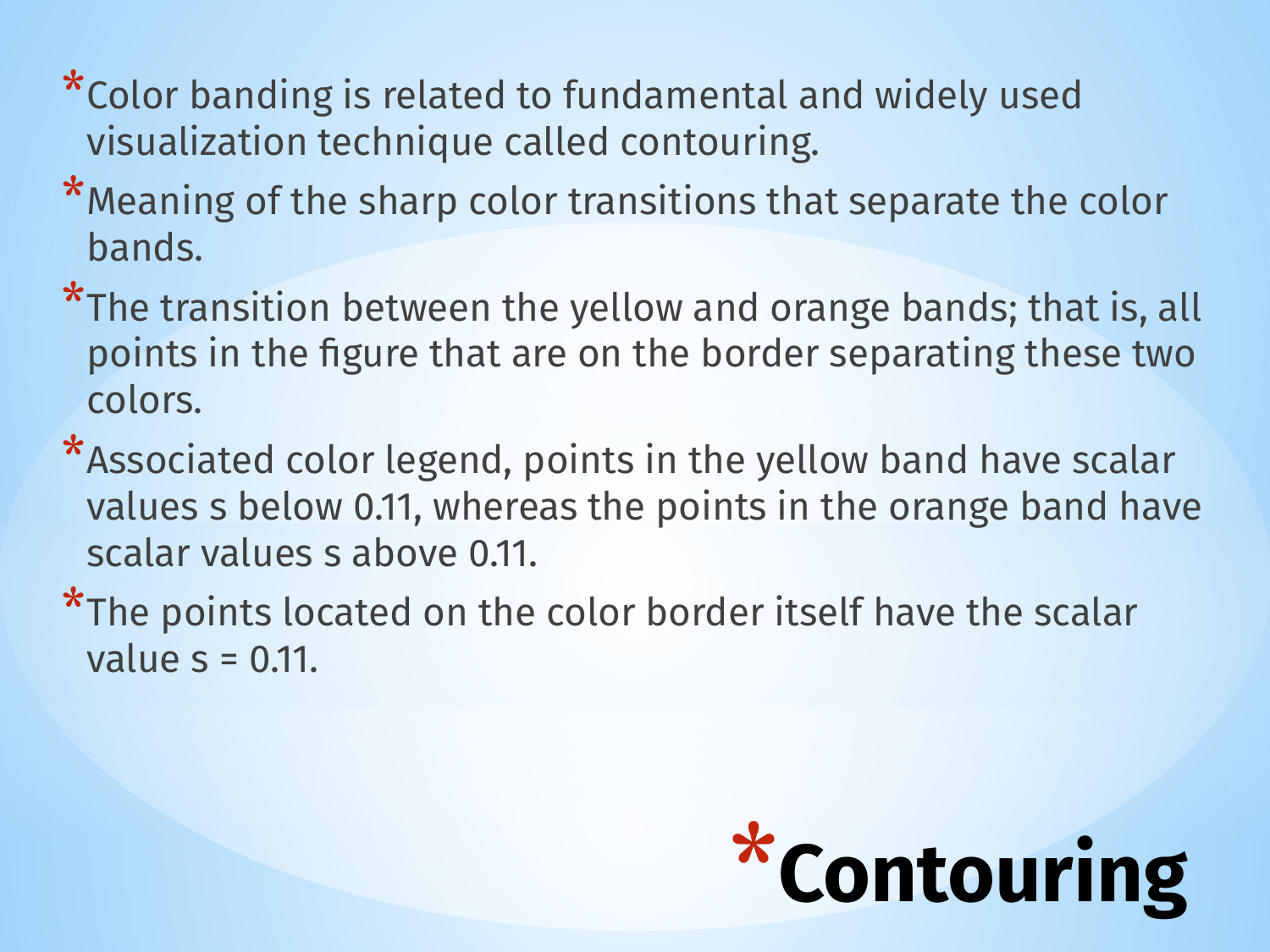

Color banding is related to fundamental and widely used visualization technique called contouring.
Meaning of the sharp color transitions that separate the color bands.
The transition between the yellow and orange bands; that is, all points in the figure that are on the border separating these two colors.
Associated color legend, points in the yellow band have scalar values s below 0.11, whereas the points in the orange band have scalar values s above 0.11.
The points located on the color border itself have the scalar value s = 0.11.
# Contouring